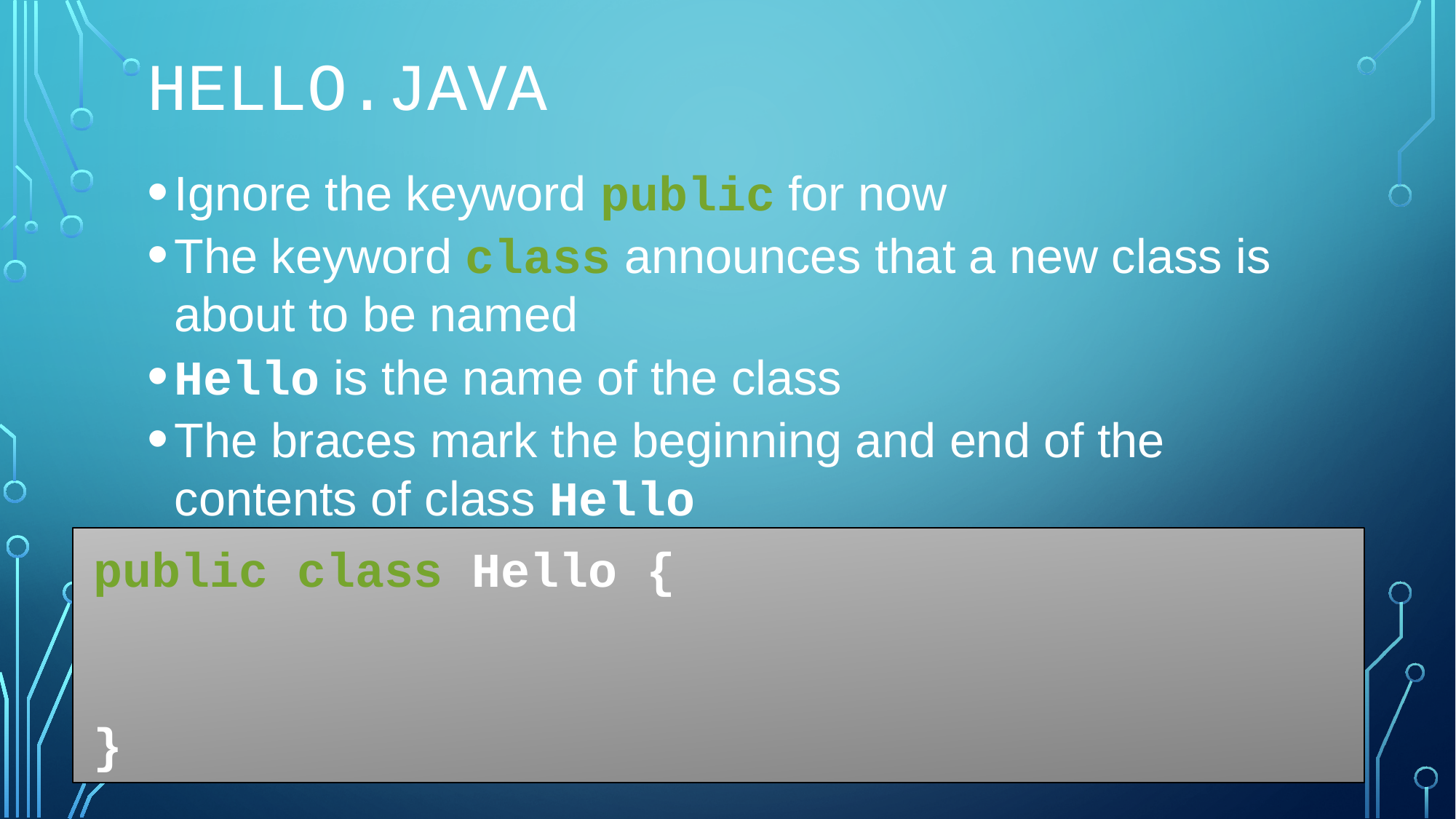

# Hello.java
Ignore the keyword public for now
The keyword class announces that a new class is about to be named
Hello is the name of the class
The braces mark the beginning and end of the contents of class Hello

public class Hello {

}